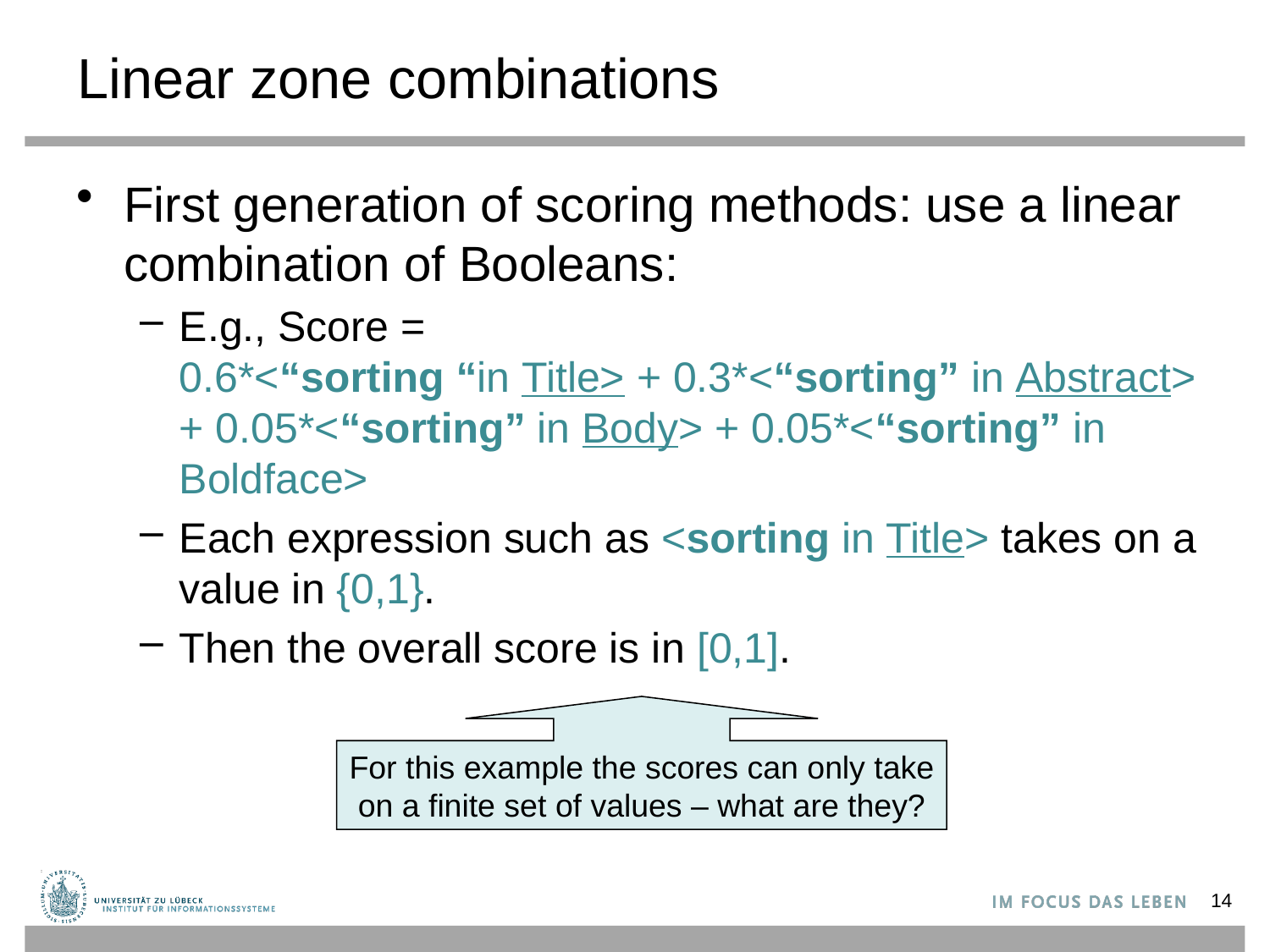

# Linear zone combinations
First generation of scoring methods: use a linear combination of Booleans:
E.g., Score =
0.6*<“sorting “in Title> + 0.3*<“sorting” in Abstract> + 0.05*<“sorting” in Body> + 0.05*<“sorting” in Boldface>
Each expression such as <sorting in Title> takes on a value in {0,1}.
Then the overall score is in [0,1].
For this example the scores can only take
on a finite set of values – what are they?
14